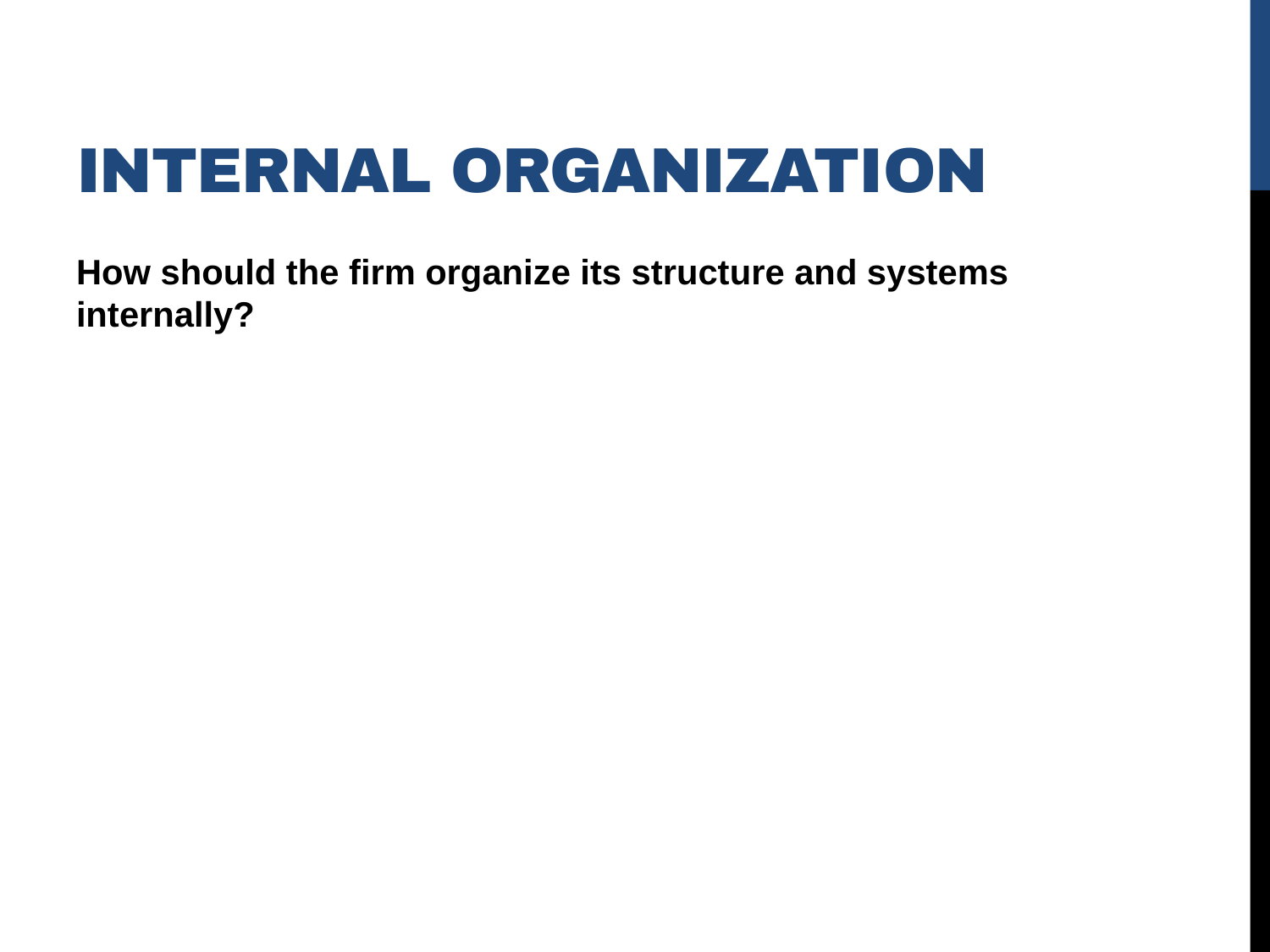

# Internal organization
How should the firm organize its structure and systems internally?